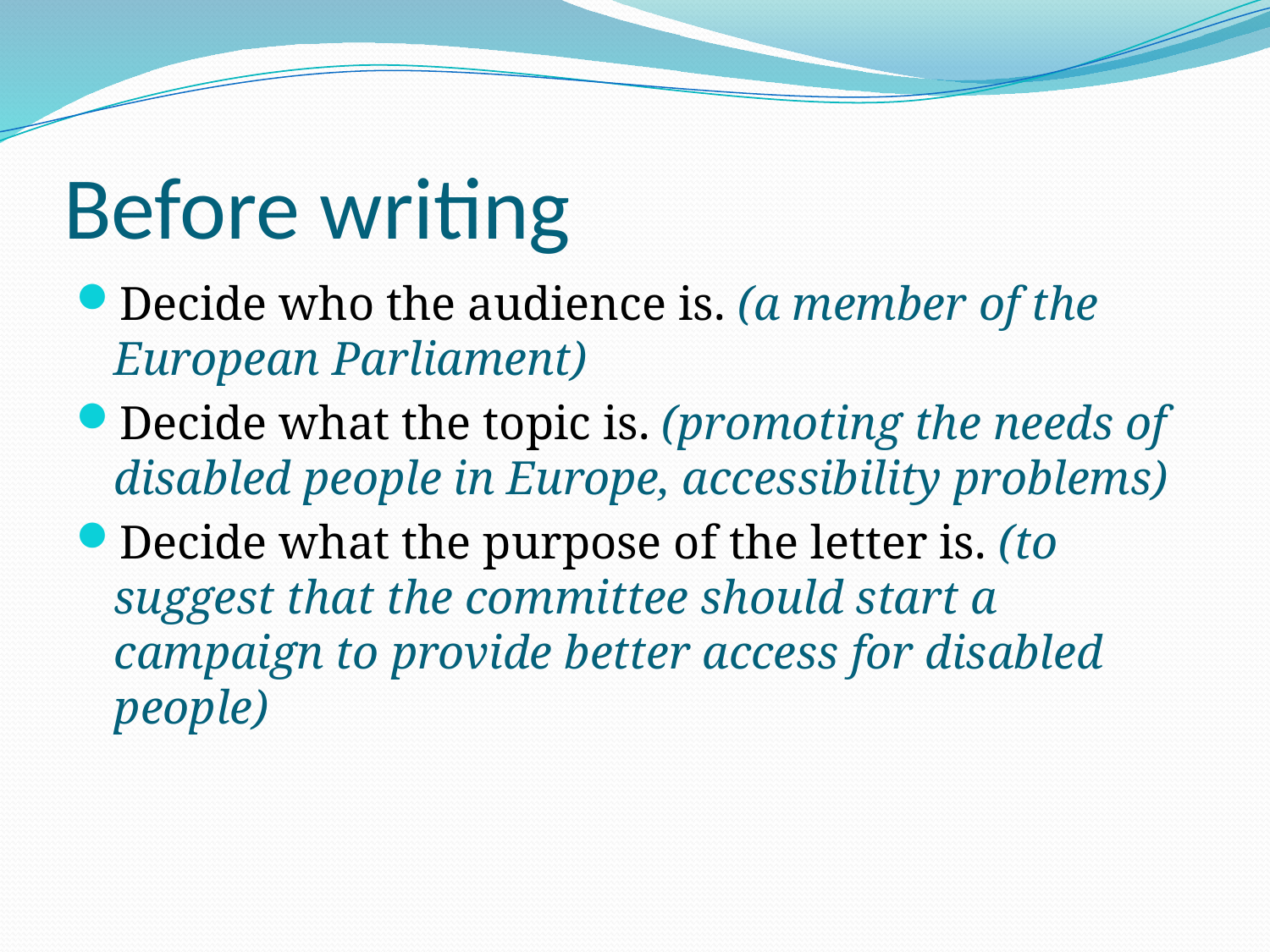

# Before writing
Decide who the audience is. (a member of the European Parliament)
Decide what the topic is. (promoting the needs of disabled people in Europe, accessibility problems)
Decide what the purpose of the letter is. (to suggest that the committee should start a campaign to provide better access for disabled people)